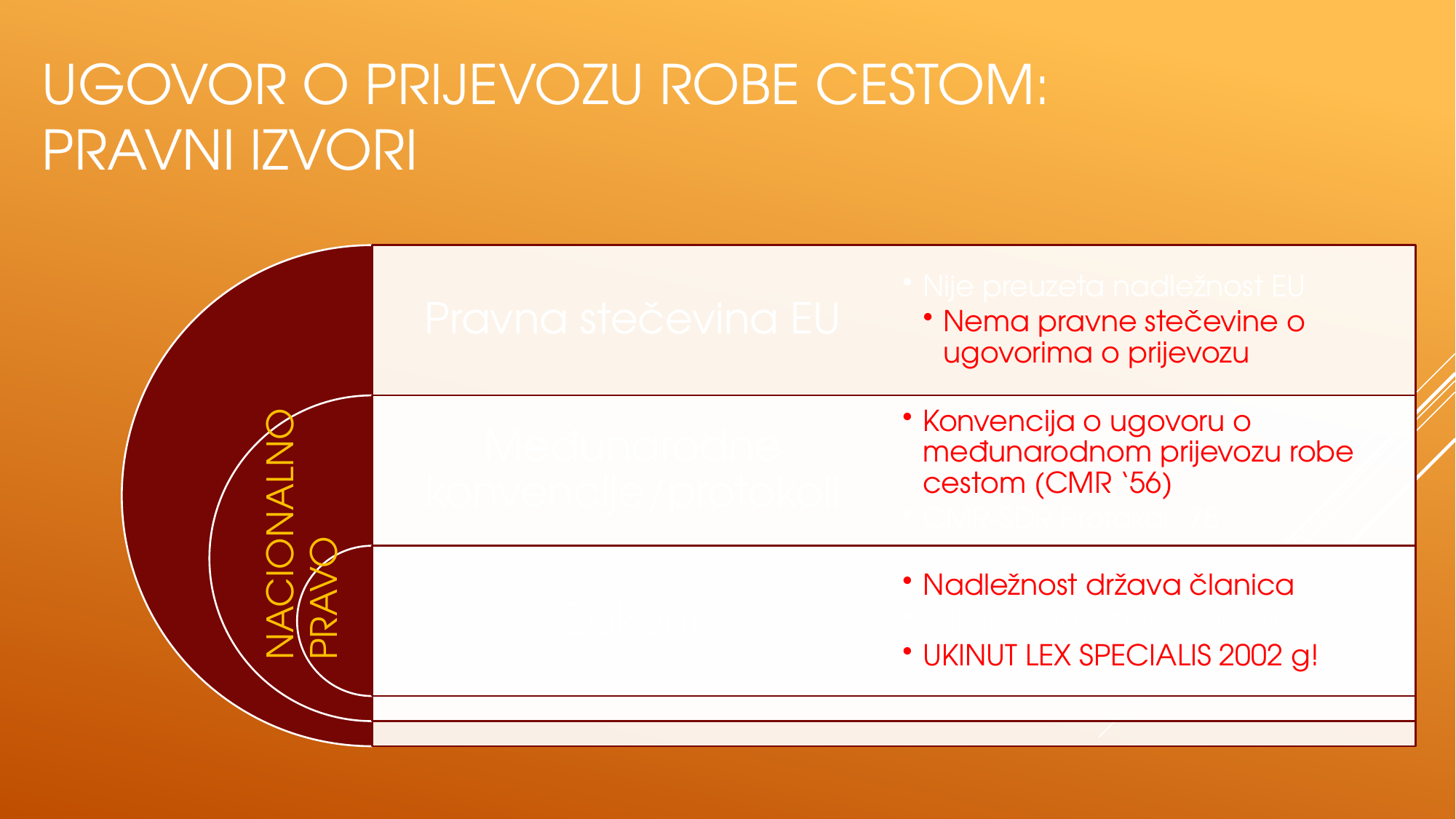

# Ugovor o prijevozu robe cestom: PRAVNI IZVORI
Pravna stečevina EU
Međunarodne konvencije/protokoli
Zakoni
Nije preuzeta nadležnost EU
Nema pravne stečevine o ugovorima o prijevozu
Konvencija o ugovoru o međunarodnom prijevozu robe cestom (CMR ‘56)
CMR-SDR Protokol ‘78
Nadležnost država članica
Zakon o obveznim odnosima
UKINUT LEX SPECIALIS 2002 g!
NACIONALNO PRAVO